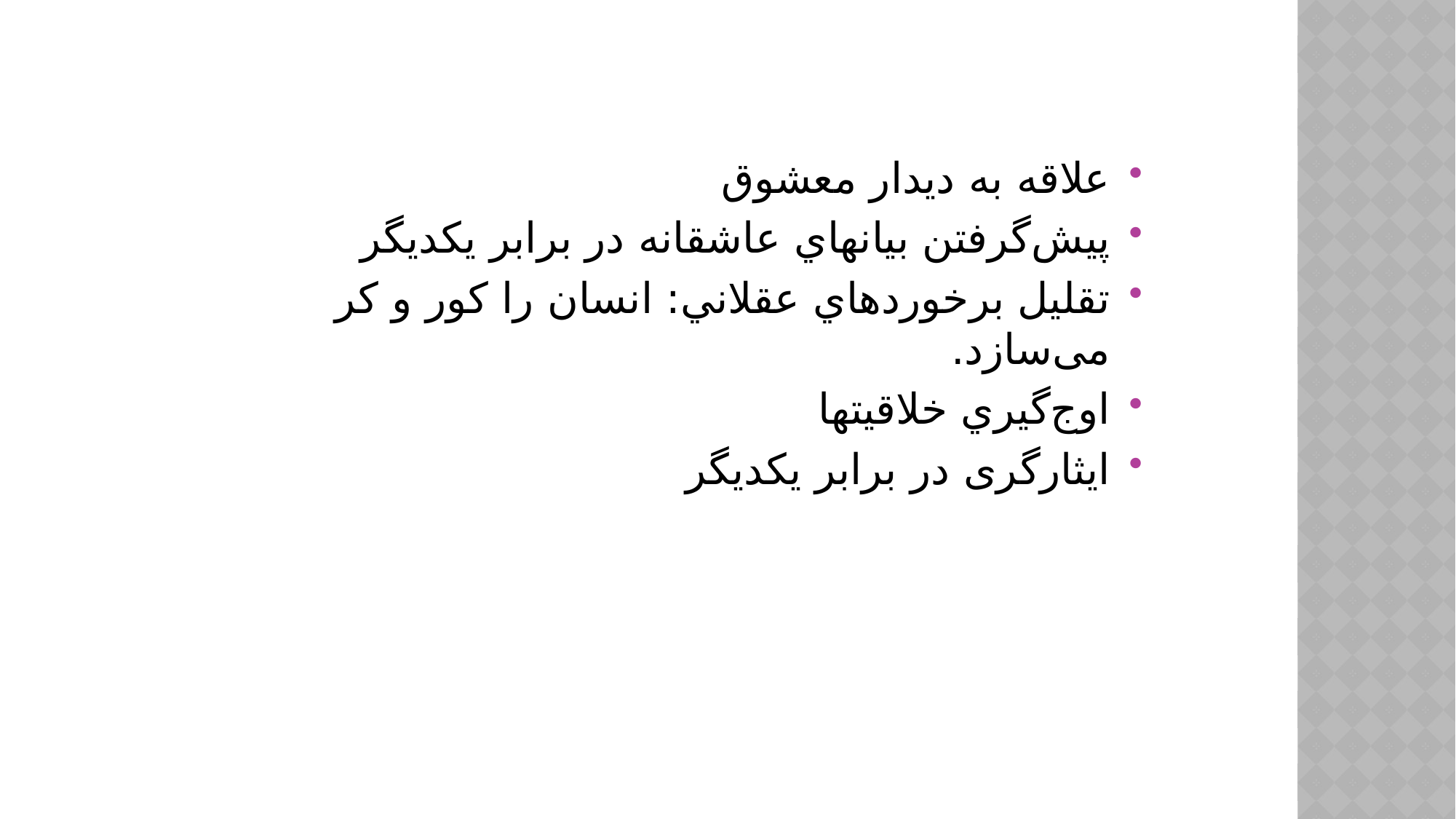

علاقه به ديدار معشوق
پيش‌گرفتن بيانهاي عاشقانه در برابر يكديگر
تقليل برخوردهاي عقلاني: انسان را کور و کر می‌سازد.
اوج‌گيري خلاقيتها
ايثارگری در برابر یکدیگر